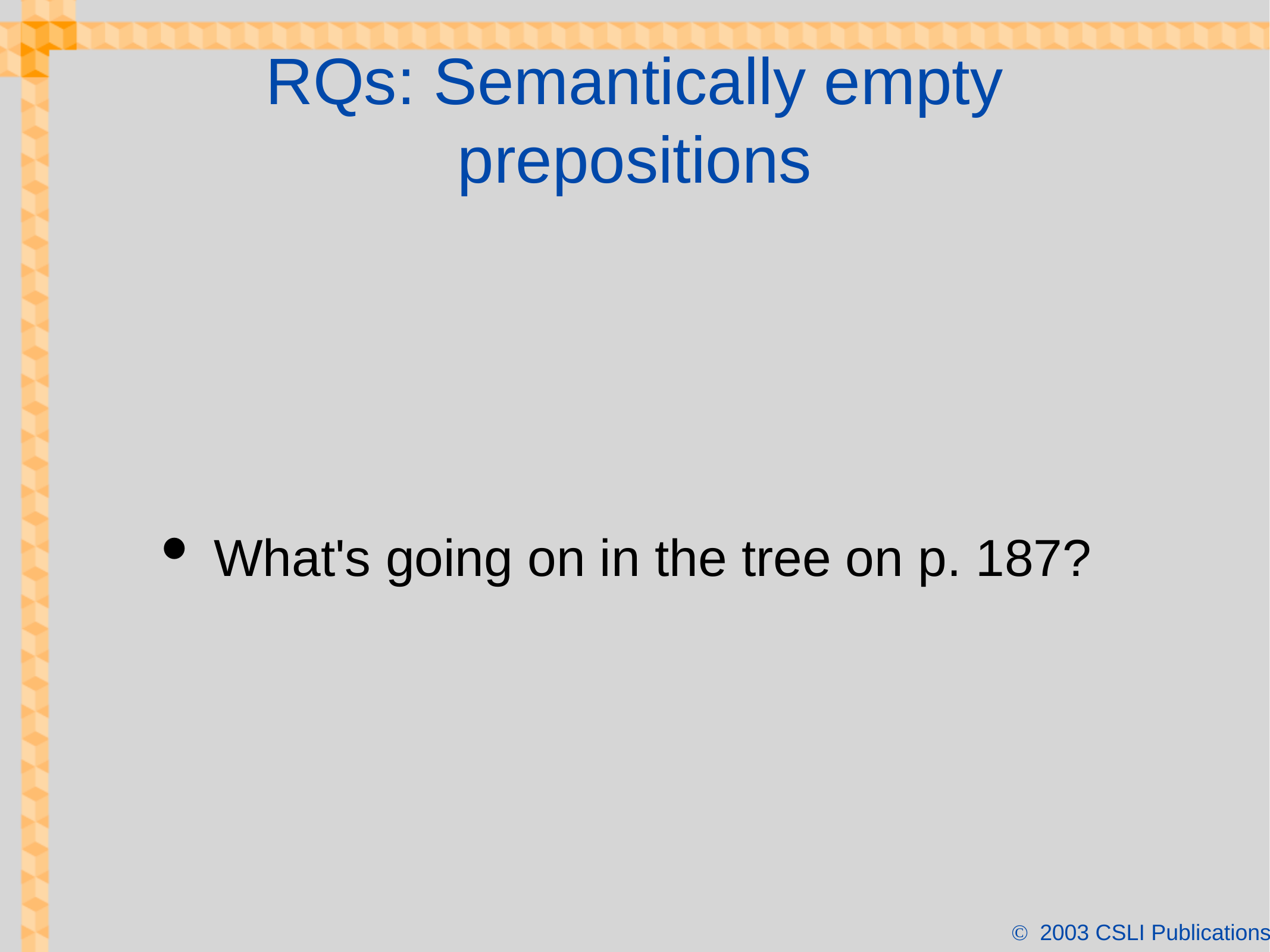

# RQs: Semantically empty prepositions
What's going on in the tree on p. 187?
47